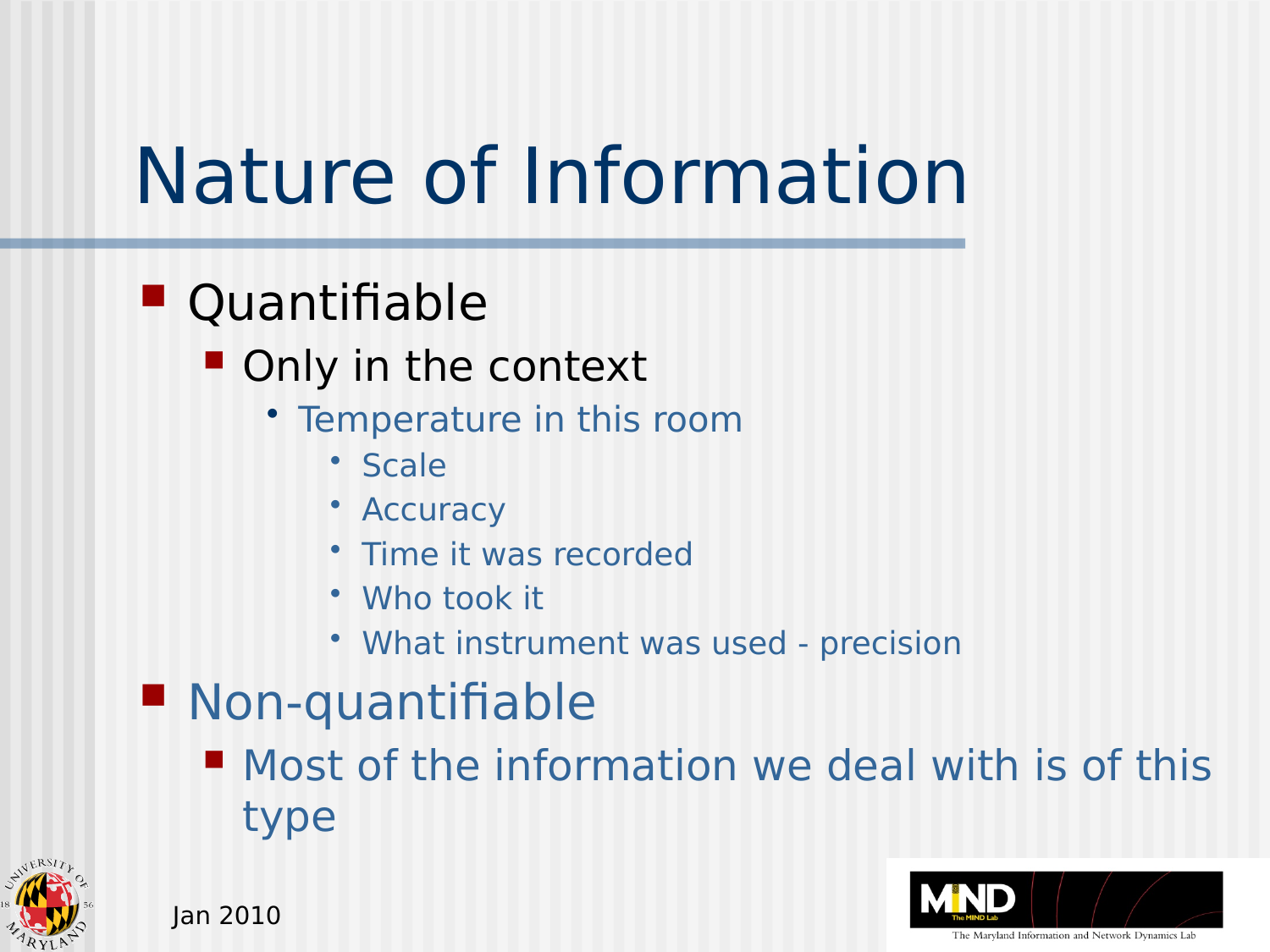

# Nature of Information
Quantifiable
Only in the context
Temperature in this room
Scale
Accuracy
Time it was recorded
Who took it
What instrument was used - precision
Non-quantifiable
Most of the information we deal with is of this type
Jan 2010